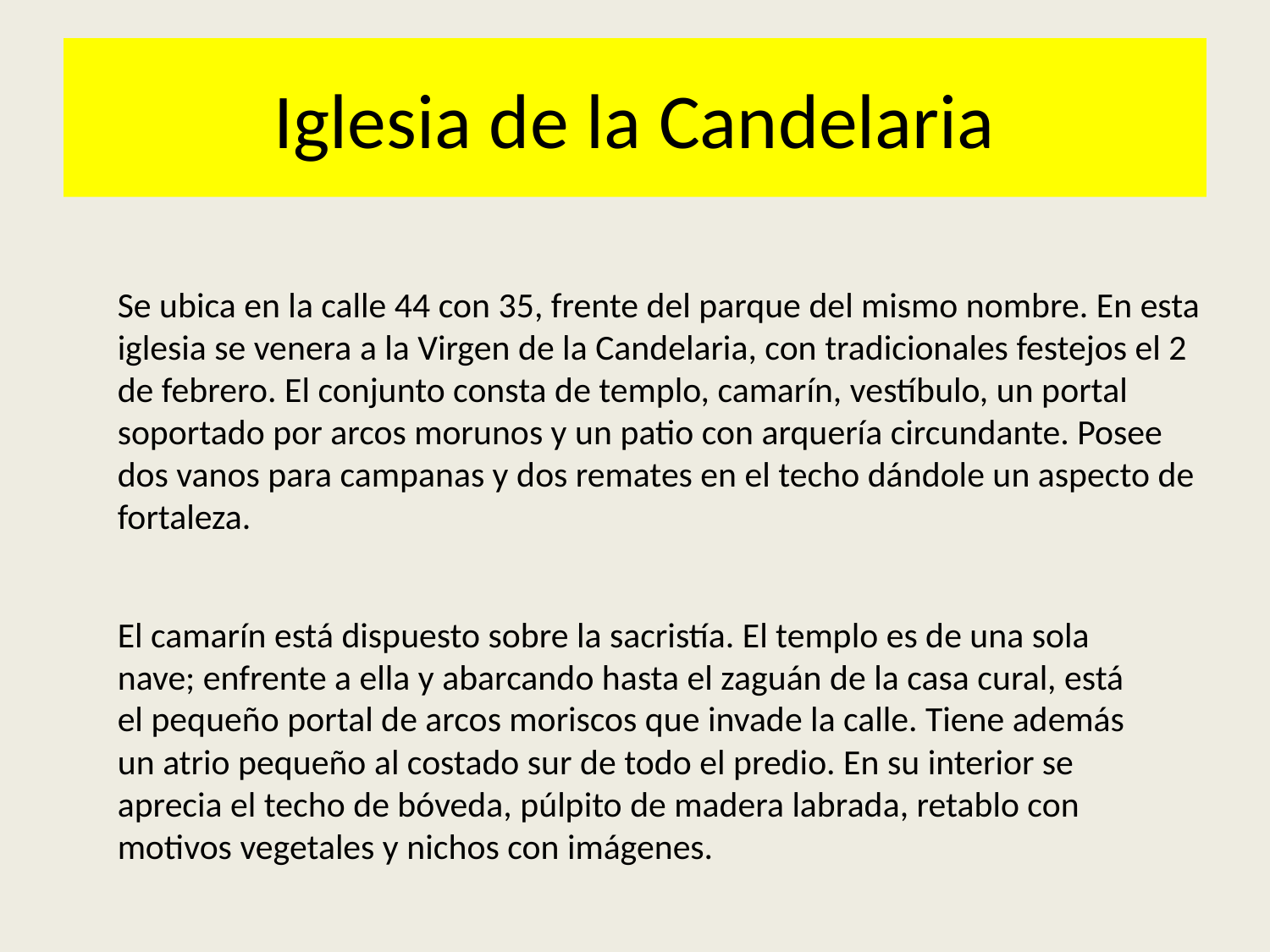

# Iglesia de la Candelaria
Se ubica en la calle 44 con 35, frente del parque del mismo nombre. En esta iglesia se venera a la Virgen de la Candelaria, con tradicionales festejos el 2 de febrero. El conjunto consta de templo, camarín, vestíbulo, un portal soportado por arcos morunos y un patio con arquería circundante. Posee dos vanos para campanas y dos remates en el techo dándole un aspecto de fortaleza.
El camarín está dispuesto sobre la sacristía. El templo es de una sola nave; enfrente a ella y abarcando hasta el zaguán de la casa cural, está el pequeño portal de arcos moriscos que invade la calle. Tiene además un atrio pequeño al costado sur de todo el predio. En su interior se aprecia el techo de bóveda, púlpito de madera labrada, retablo con motivos vegetales y nichos con imágenes.